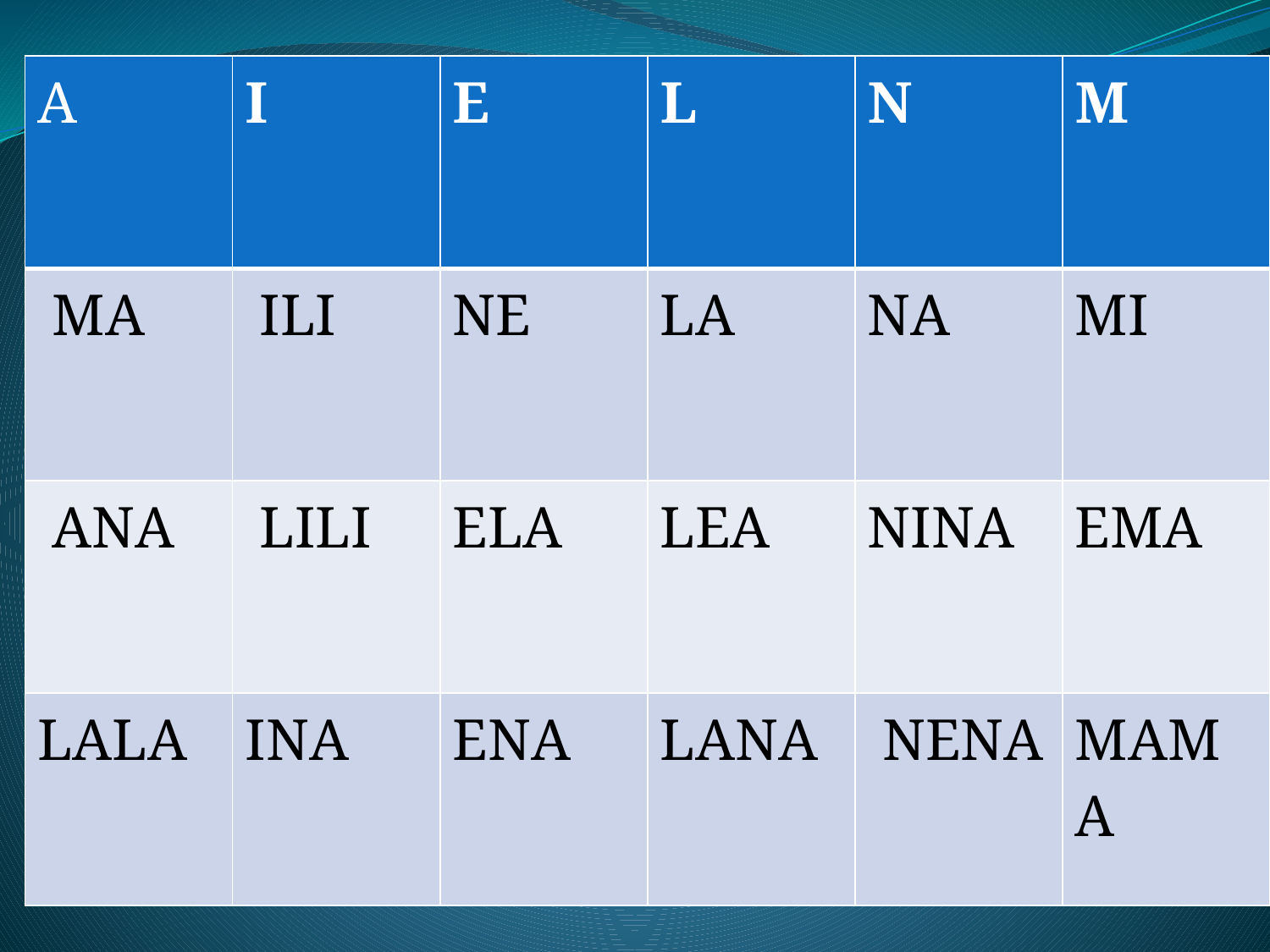

| A | I | E | L | N | M |
| --- | --- | --- | --- | --- | --- |
| MA | ILI | NE | LA | NA | MI |
| ANA | LILI | ELA | LEA | NINA | EMA |
| LALA | INA | ENA | LANA | NENA | MAMA |
#